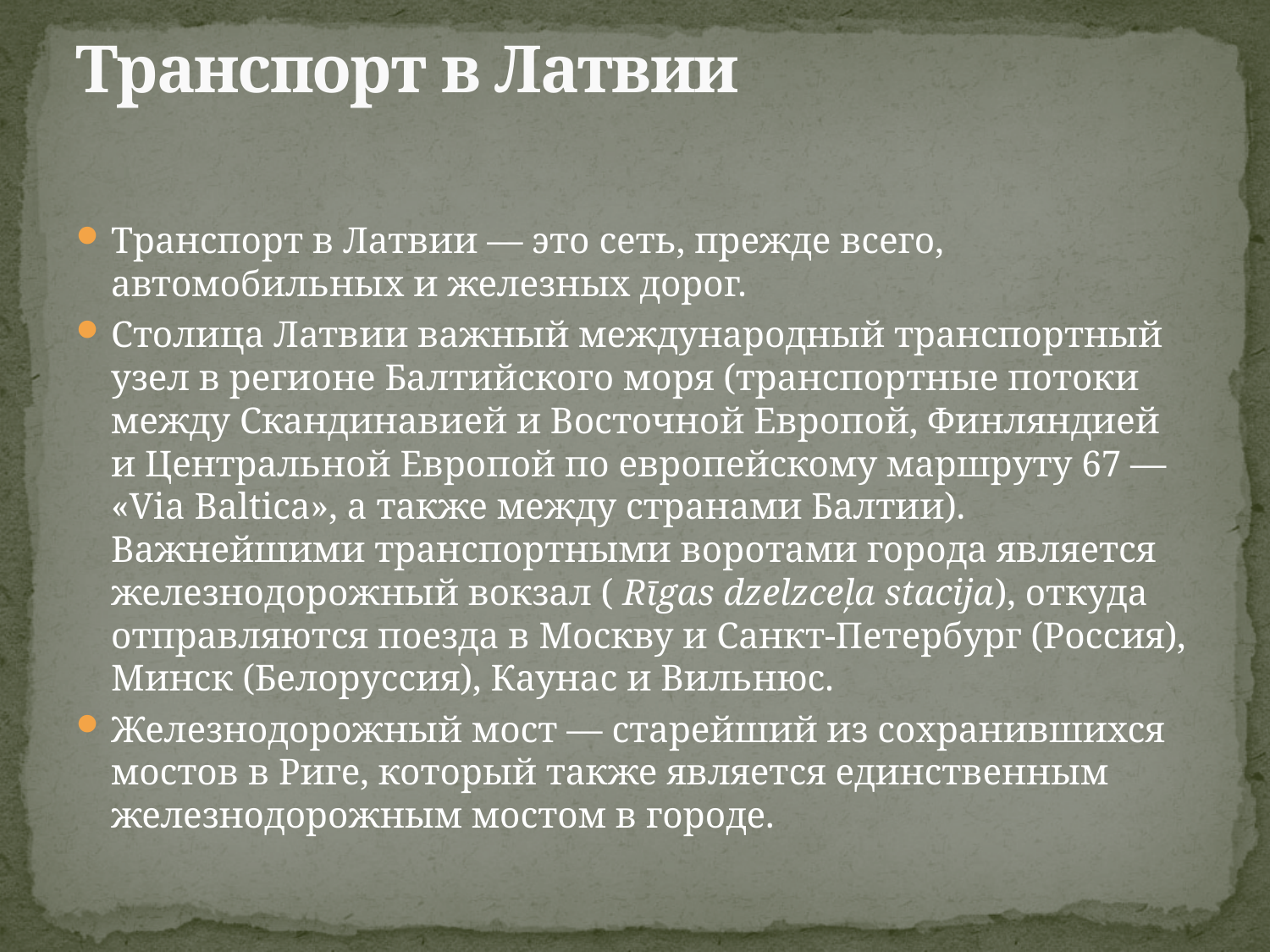

# Транспорт в Латвии
Транспорт в Латвии — это сеть, прежде всего, автомобильных и железных дорог.
Столица Латвии важный международный транспортный узел в регионе Балтийского моря (транспортные потоки между Скандинавией и Восточной Европой, Финляндией и Центральной Европой по европейскому маршруту 67 — «Via Baltica», а также между странами Балтии). Важнейшими транспортными воротами города является железнодорожный вокзал ( Rīgas dzelzceļa stacija), откуда отправляются поезда в Москву и Санкт-Петербург (Россия), Минск (Белоруссия), Каунас и Вильнюс.
Железнодорожный мост — старейший из сохранившихся мостов в Риге, который также является единственным железнодорожным мостом в городе.